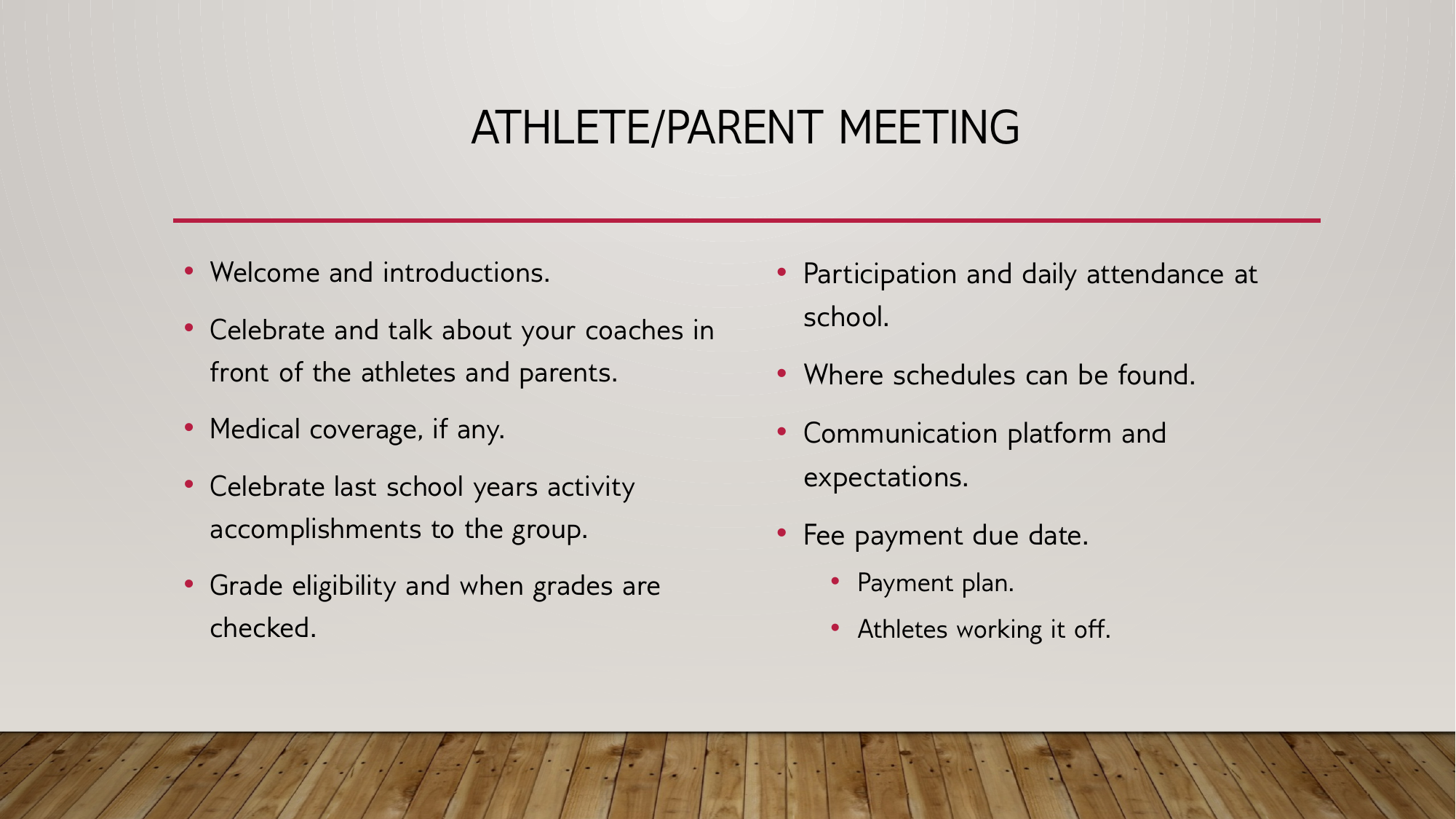

# ATHLETE/PARENT MEETING
Welcome and introductions.
Celebrate and talk about your coaches in front of the athletes and parents.
Medical coverage, if any.
Celebrate last school years activity accomplishments to the group.
Grade eligibility and when grades are checked.

Participation and daily attendance at school.
Where schedules can be found.
Communication platform and expectations.
Fee payment due date.
Payment plan.
Athletes working it off.